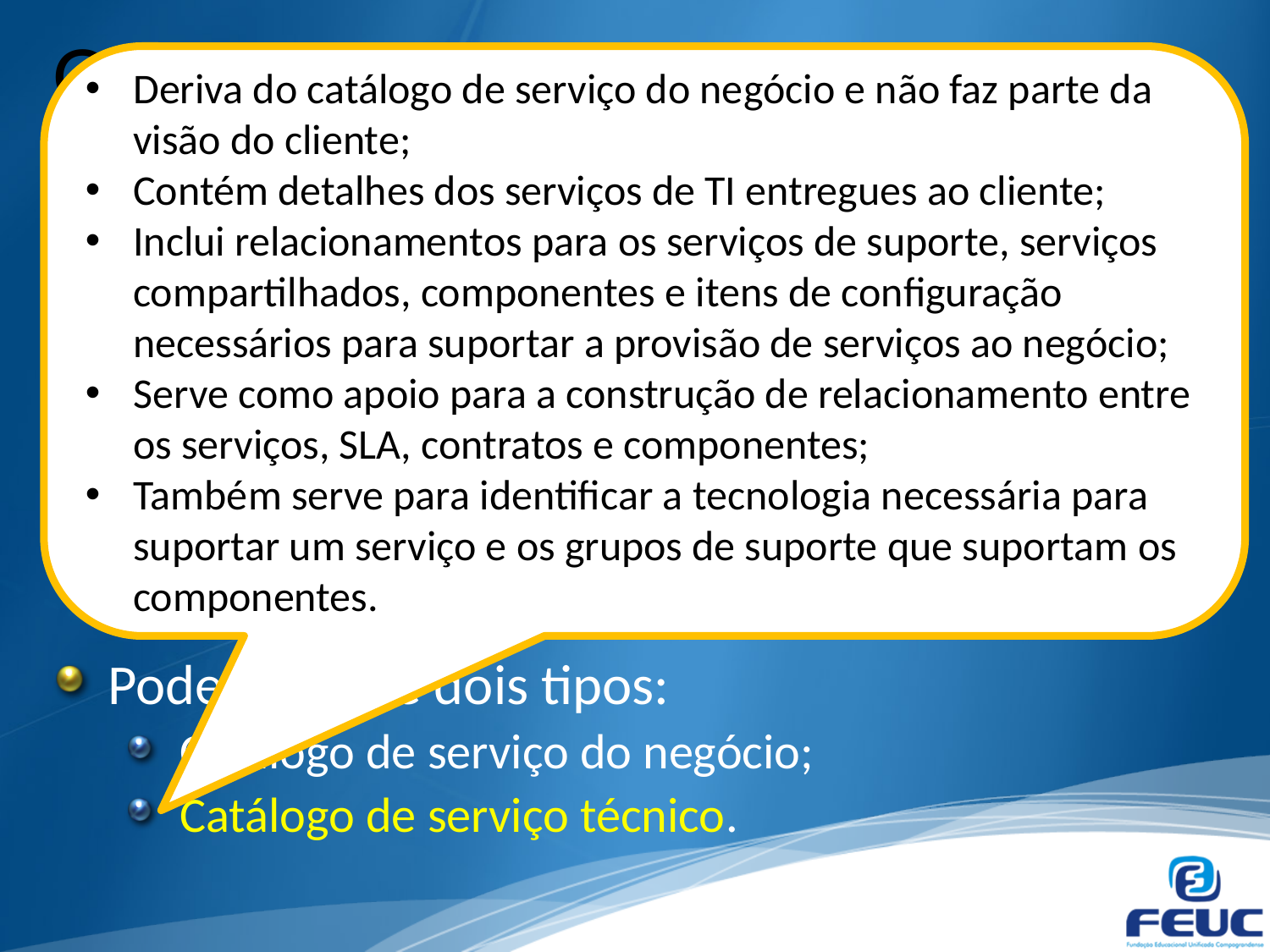

# GSTI: Catálogo de Serviços
Deriva do catálogo de serviço do negócio e não faz parte da visão do cliente;
Contém detalhes dos serviços de TI entregues ao cliente;
Inclui relacionamentos para os serviços de suporte, serviços compartilhados, componentes e itens de configuração necessários para suportar a provisão de serviços ao negócio;
Serve como apoio para a construção de relacionamento entre os serviços, SLA, contratos e componentes;
Também serve para identificar a tecnologia necessária para suportar um serviço e os grupos de suporte que suportam os componentes.
É um documento à parte que é visível para os clientes;
Ele consiste de serviços que estão presentes na fase de operações de serviços e daqueles que estão aprovados;
Resume para os clientes os serviços que a TI oferece e suas características;
Podem ser de dois tipos:
Catálogo de serviço do negócio;
Catálogo de serviço técnico.